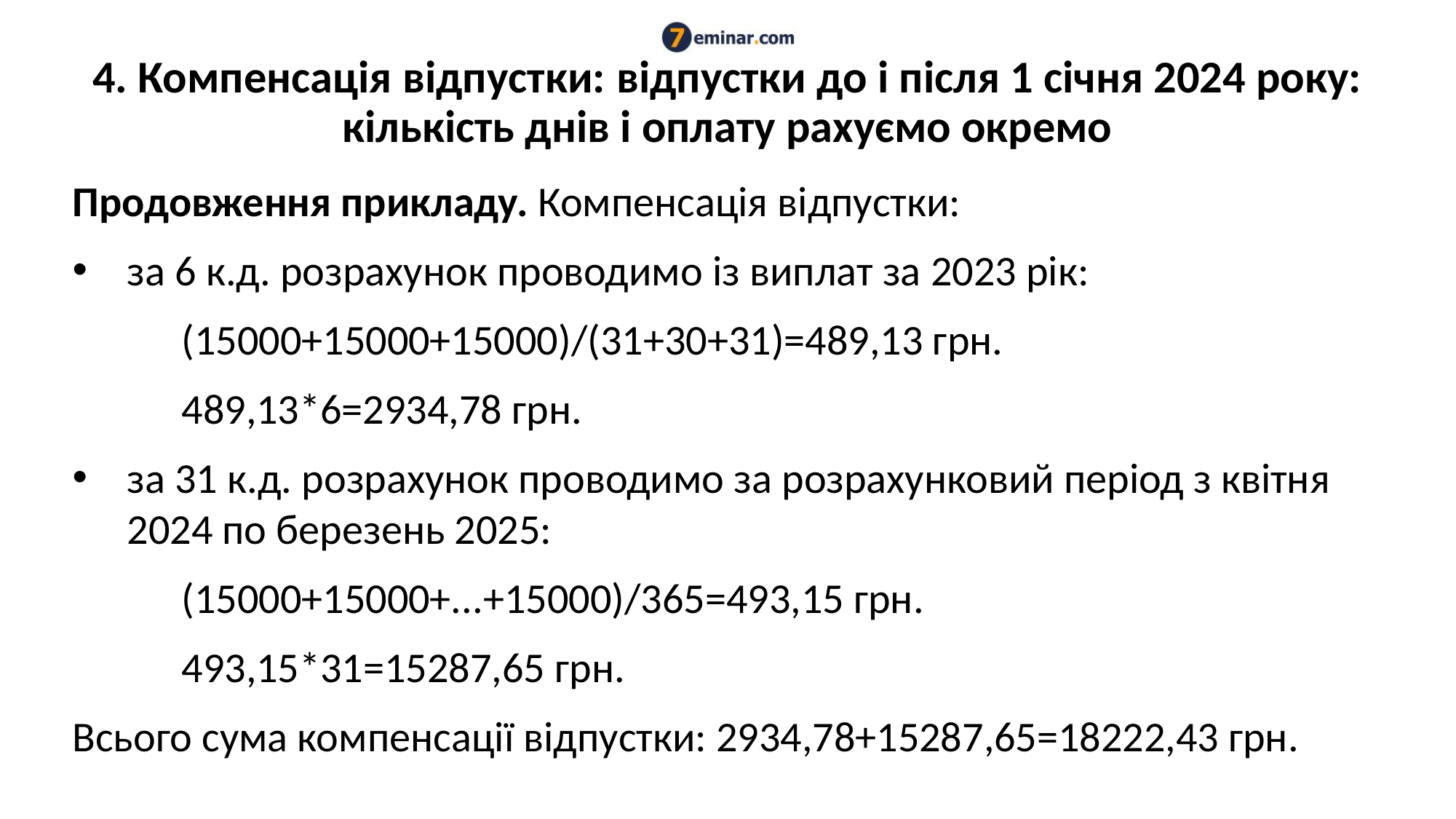

# 4. Компенсація відпустки: відпустки до і після 1 січня 2024 року: кількість днів і оплату рахуємо окремо
Продовження прикладу. Компенсація відпустки:
за 6 к.д. розрахунок проводимо із виплат за 2023 рік:
	(15000+15000+15000)/(31+30+31)=489,13 грн.
	489,13*6=2934,78 грн.
за 31 к.д. розрахунок проводимо за розрахунковий період з квітня 2024 по березень 2025:
	(15000+15000+...+15000)/365=493,15 грн.
	493,15*31=15287,65 грн.
Всього сума компенсації відпустки: 2934,78+15287,65=18222,43 грн.
41